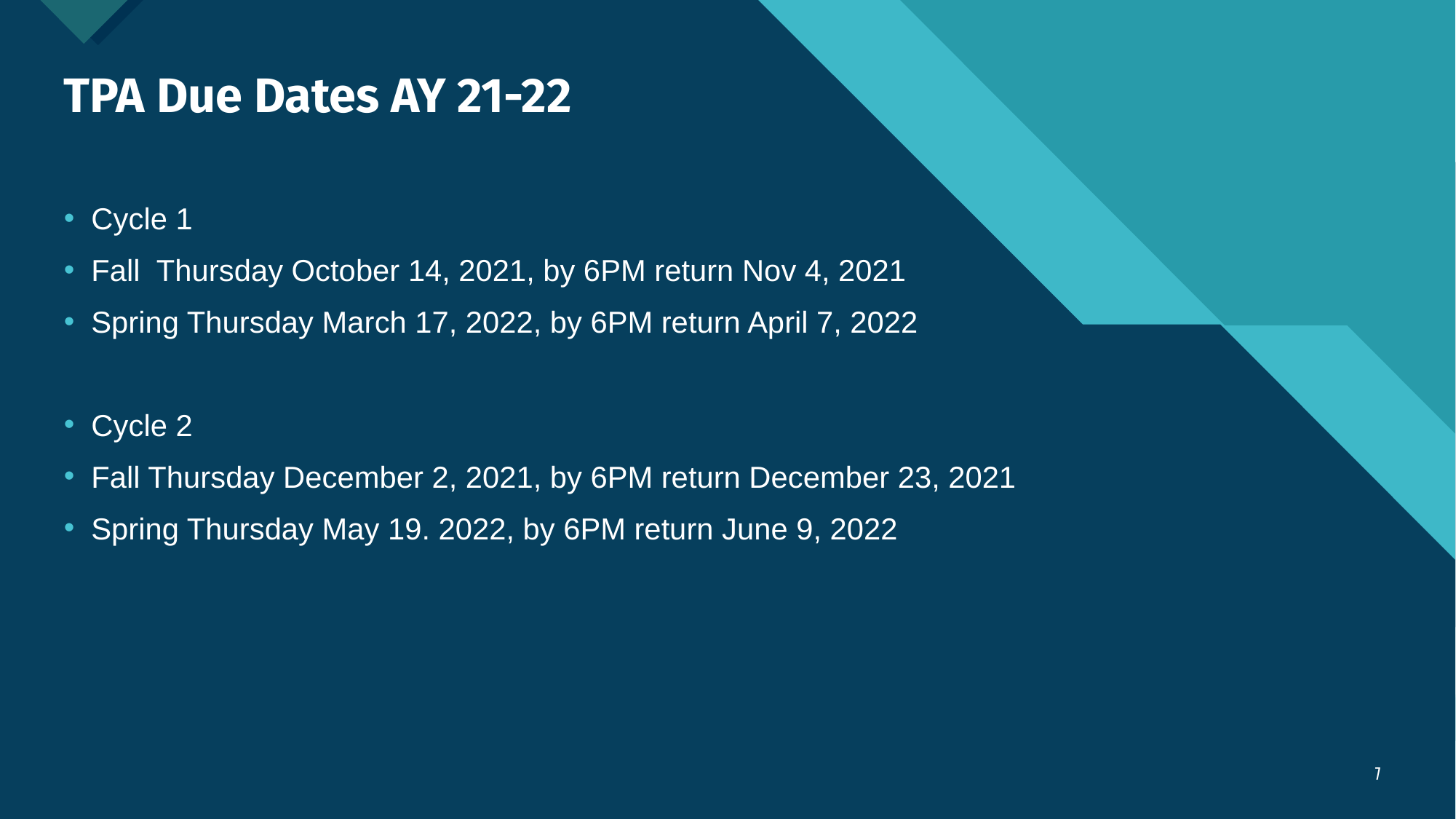

# TPA Due Dates AY 21-22
Cycle 1
Fall  Thursday October 14, 2021, by 6PM return Nov 4, 2021
Spring Thursday March 17, 2022, by 6PM return April 7, 2022

Cycle 2
Fall Thursday December 2, 2021, by 6PM return December 23, 2021
Spring Thursday May 19. 2022, by 6PM return June 9, 2022
7